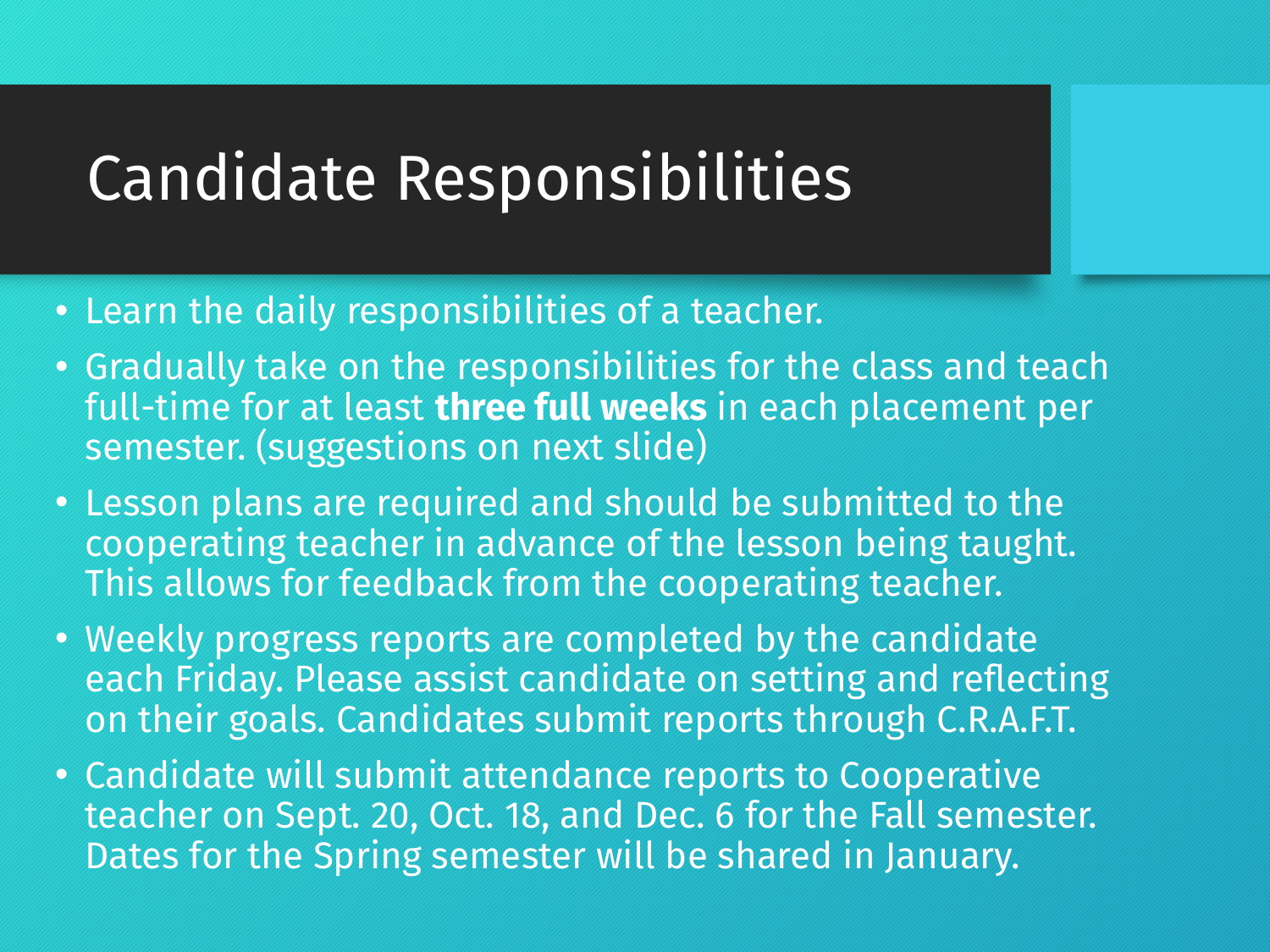

# Candidate Responsibilities
Learn the daily responsibilities of a teacher.
Gradually take on the responsibilities for the class and teach full-time for at least three full weeks in each placement per semester. (suggestions on next slide)
Lesson plans are required and should be submitted to the cooperating teacher in advance of the lesson being taught. This allows for feedback from the cooperating teacher.
Weekly progress reports are completed by the candidate each Friday. Please assist candidate on setting and reflecting on their goals. Candidates submit reports through C.R.A.F.T.
Candidate will submit attendance reports to Cooperative teacher on Sept. 20, Oct. 18, and Dec. 6 for the Fall semester. Dates for the Spring semester will be shared in January.